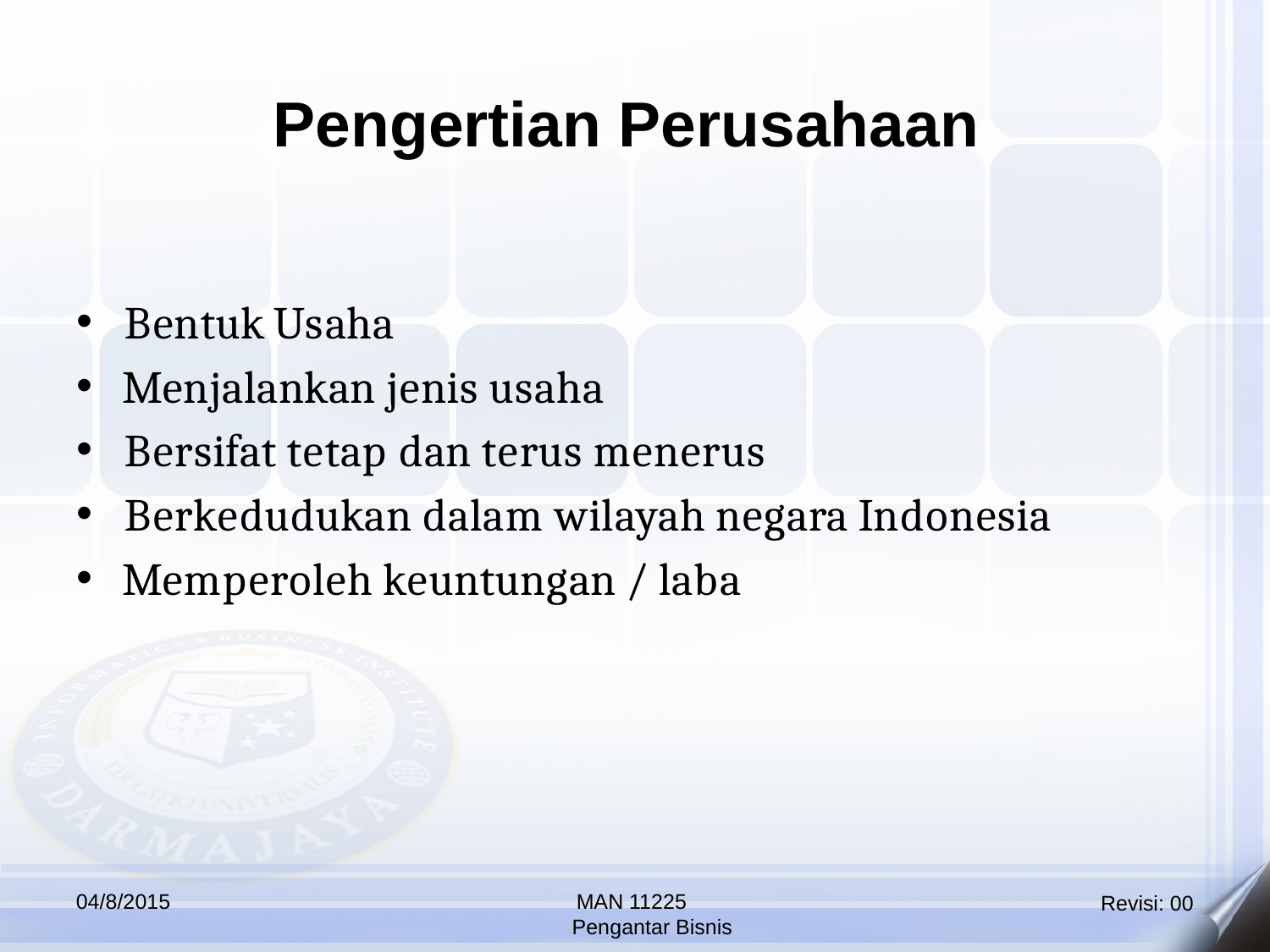

Pengertian Perusahaan

Bentuk Usaha
Menjalankan jenis usaha
Bersifat tetap dan terus menerus
Berkedudukan dalam wilayah negara Indonesia
Memperoleh keuntungan / laba
04/8/2015
MAN 11225
 Pengantar Bisnis